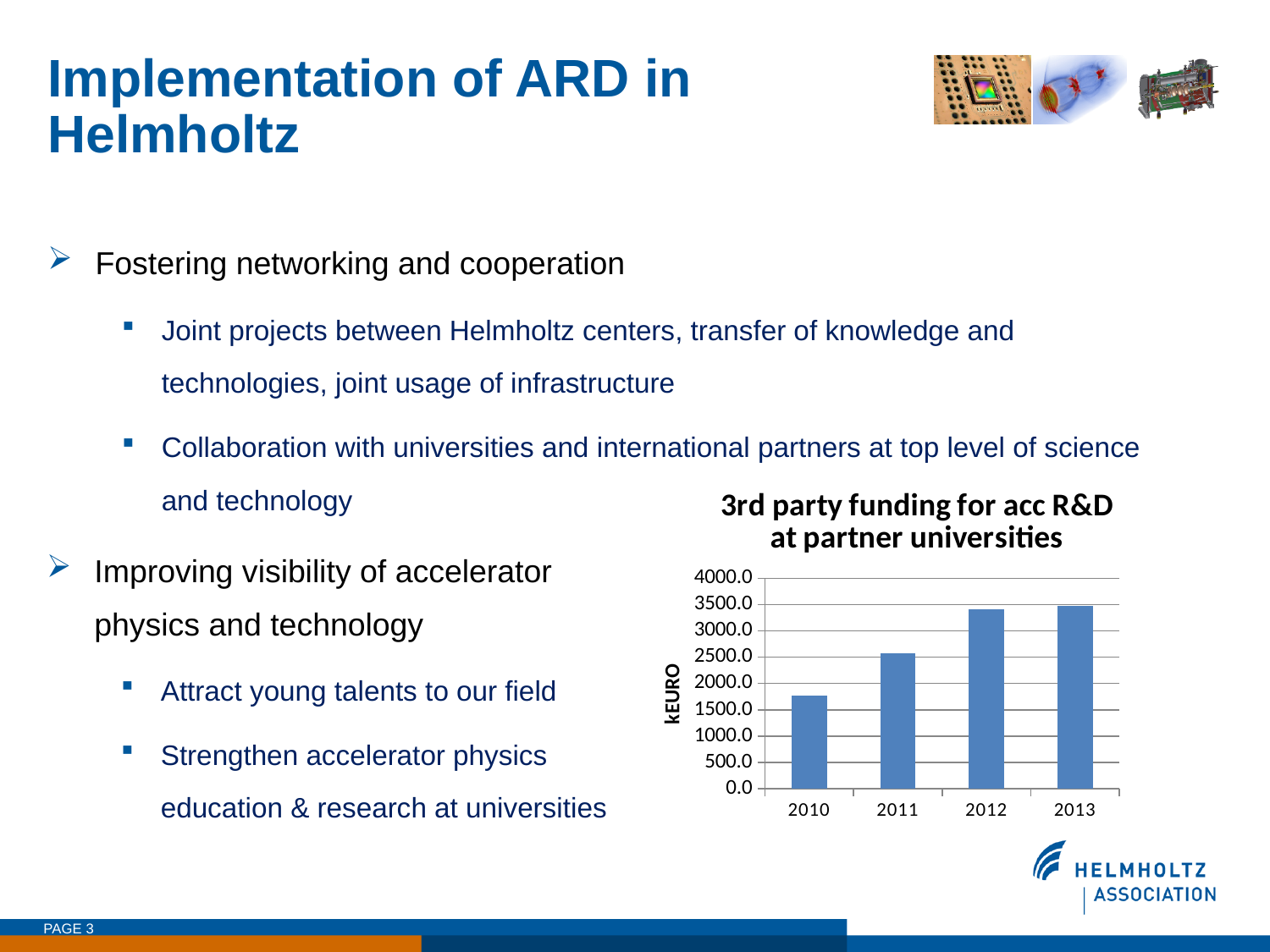

# Implementation of ARD in Helmholtz
Fostering networking and cooperation
Joint projects between Helmholtz centers, transfer of knowledge and technologies, joint usage of infrastructure
Collaboration with universities and international partners at top level of science and technology

### Chart: 3rd party funding for acc R&D at partner universities

| Category | 3rd party funding at partner Universities |
|---|---|
| 2010 | 1767.0 |
| 2011 | 2572.0 |
| 2012 | 3406.0 |
| 2013 | 3472.0 |
Improving visibility of accelerator physics and technology
Attract young talents to our field
Strengthen accelerator physics education & research at universities

PAGE 3